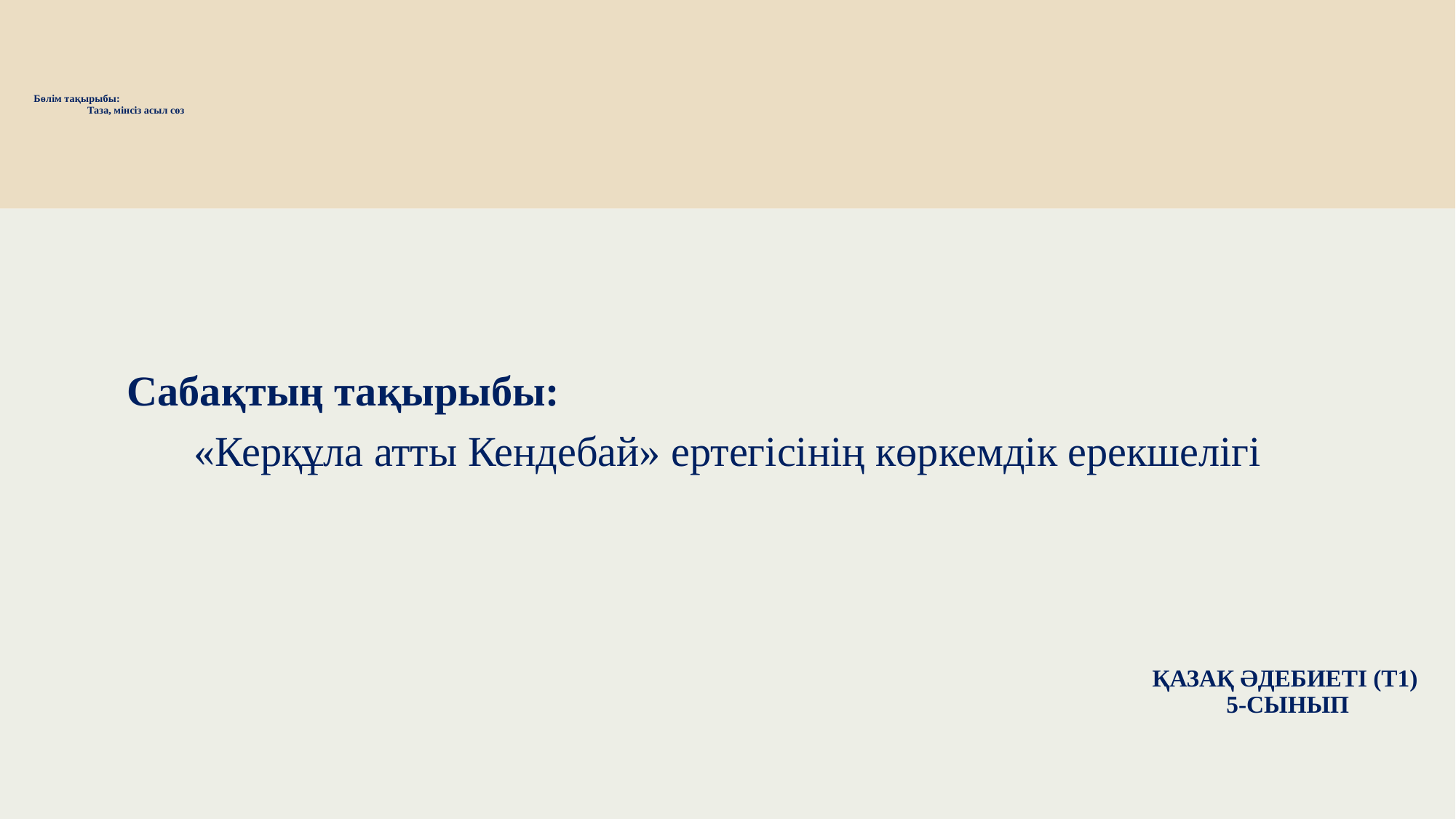

# Бөлім тақырыбы: Таза, мінсіз асыл сөз

           Сабақтың тақырыбы:
«Керқұла атты Кендебай» ертегісінің көркемдік ерекшелігі

                                                                                                                 ҚАЗАҚ ӘДЕБИЕТІ (Т1)
                                                                                                                  5-СЫНЫП